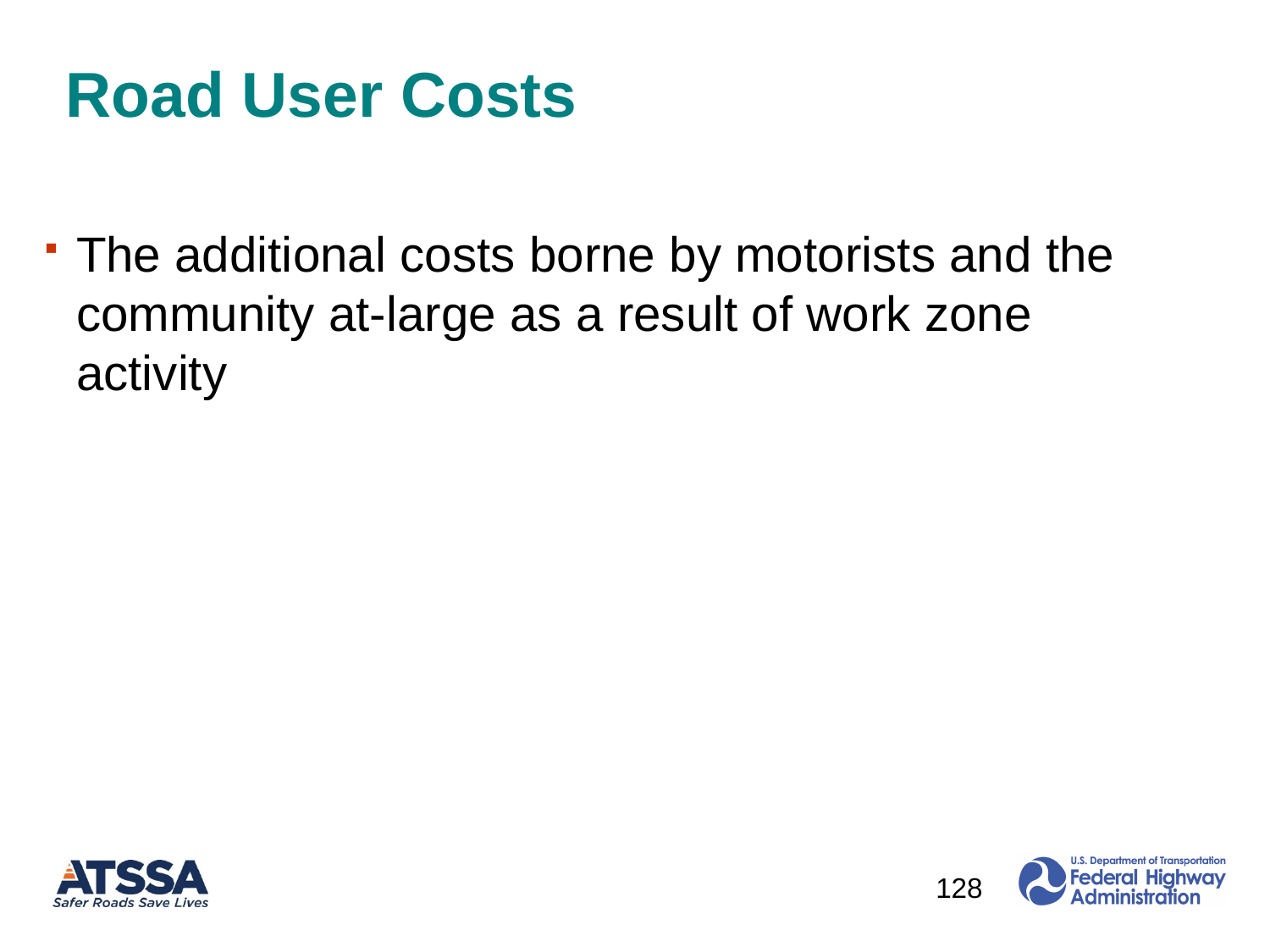

# Road User Costs
The additional costs borne by motorists and the community at-large as a result of work zone activity